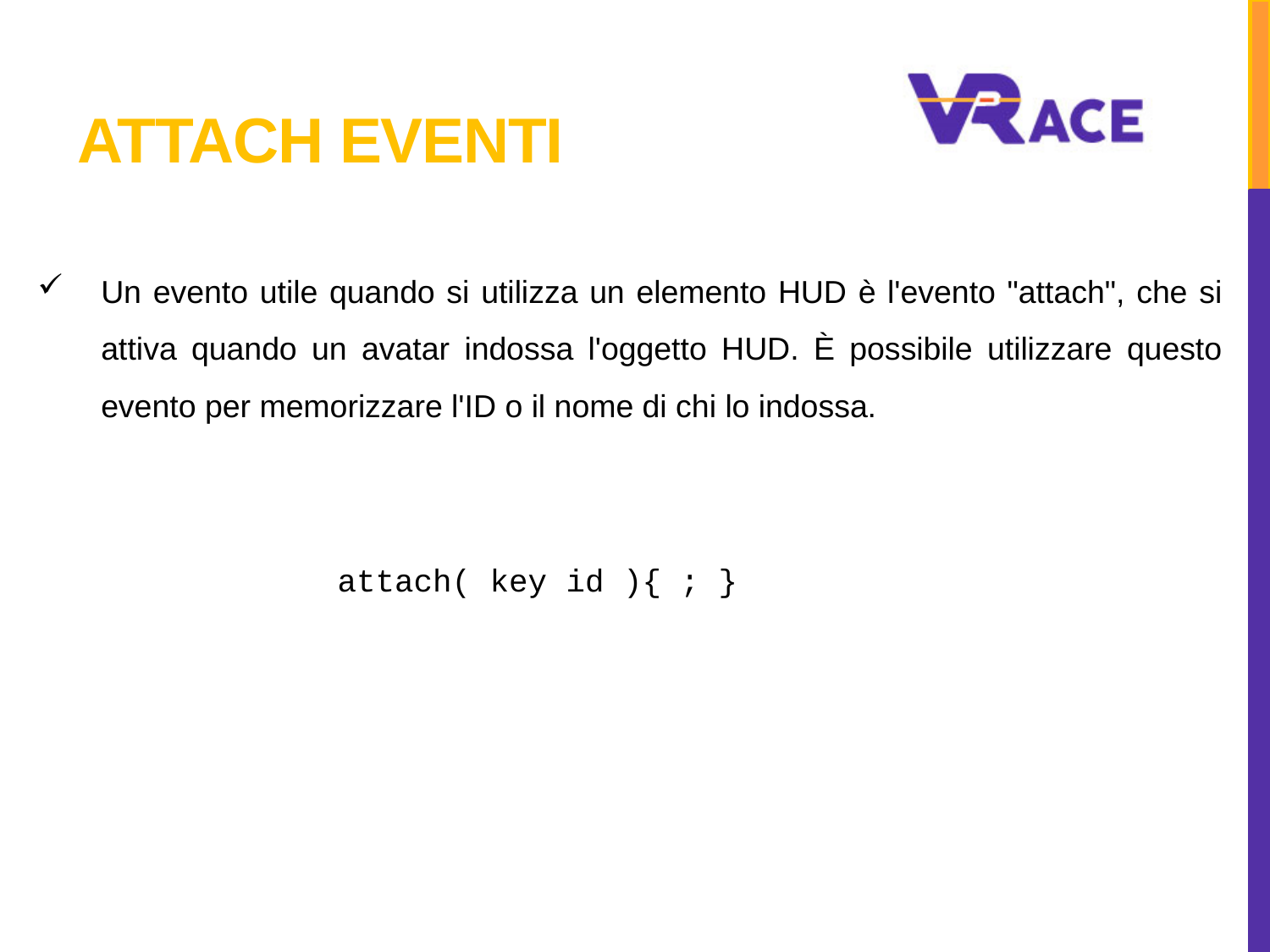

# ATTACH EVENTi
Un evento utile quando si utilizza un elemento HUD è l'evento "attach", che si attiva quando un avatar indossa l'oggetto HUD. È possibile utilizzare questo evento per memorizzare l'ID o il nome di chi lo indossa.
attach( key id ){ ; }